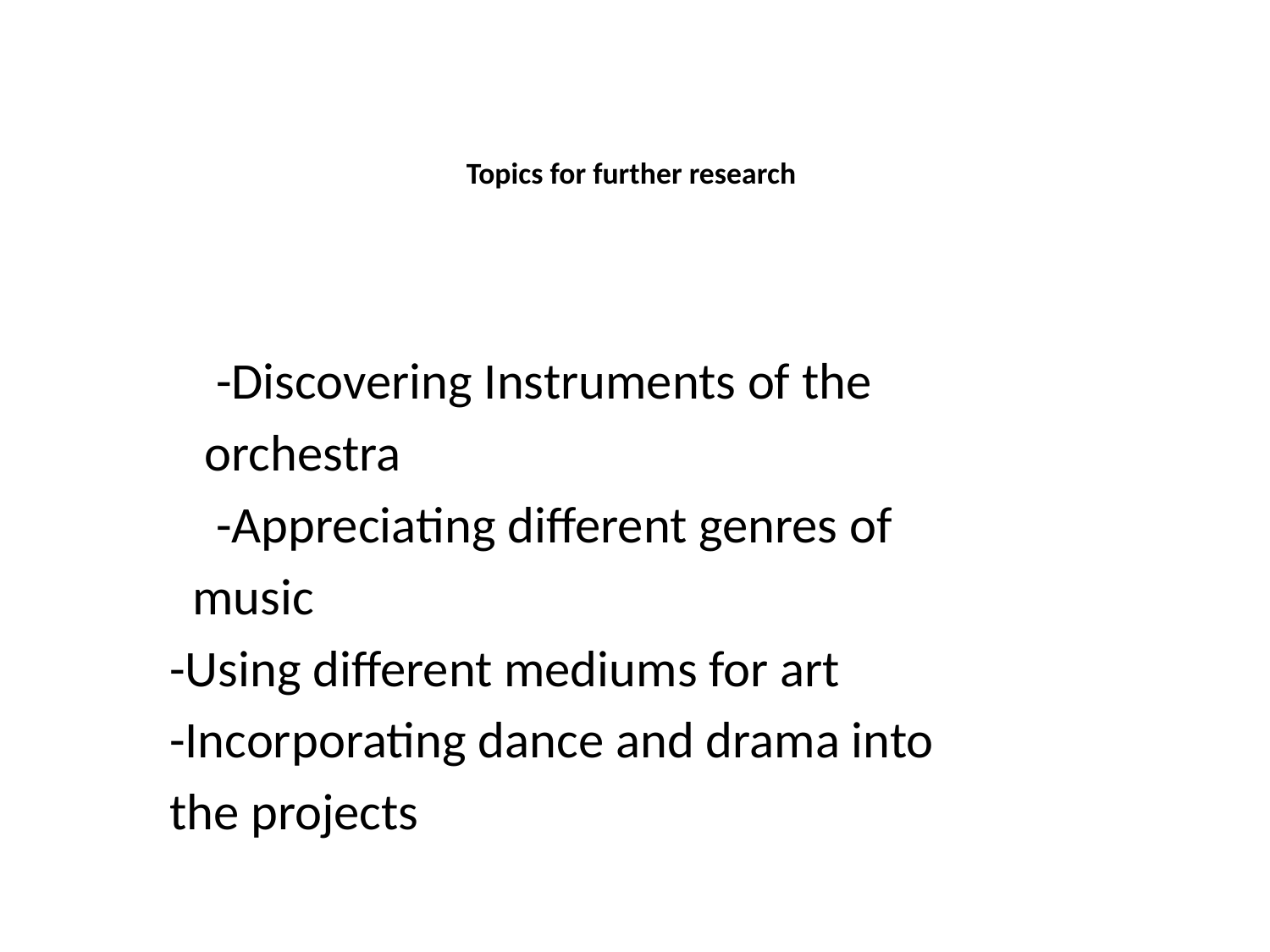

# Topics for further research
            -Discovering Instruments of the
           orchestra
            -Appreciating different genres of
          music
        -Using different mediums for art
        -Incorporating dance and drama into
        the projects